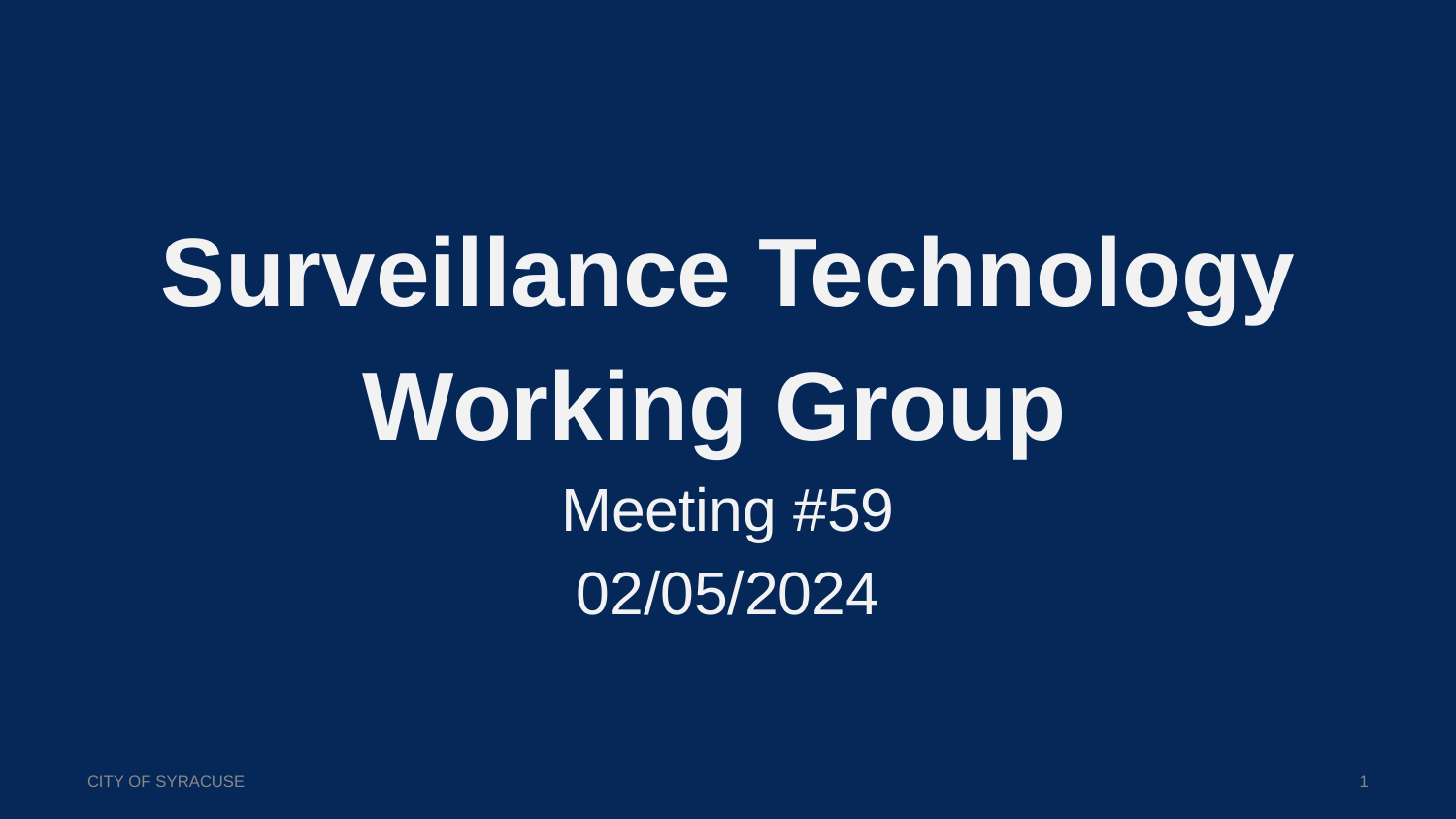

# Surveillance Technology Working Group
Meeting #59
02/05/2024
CITY OF SYRACUSE